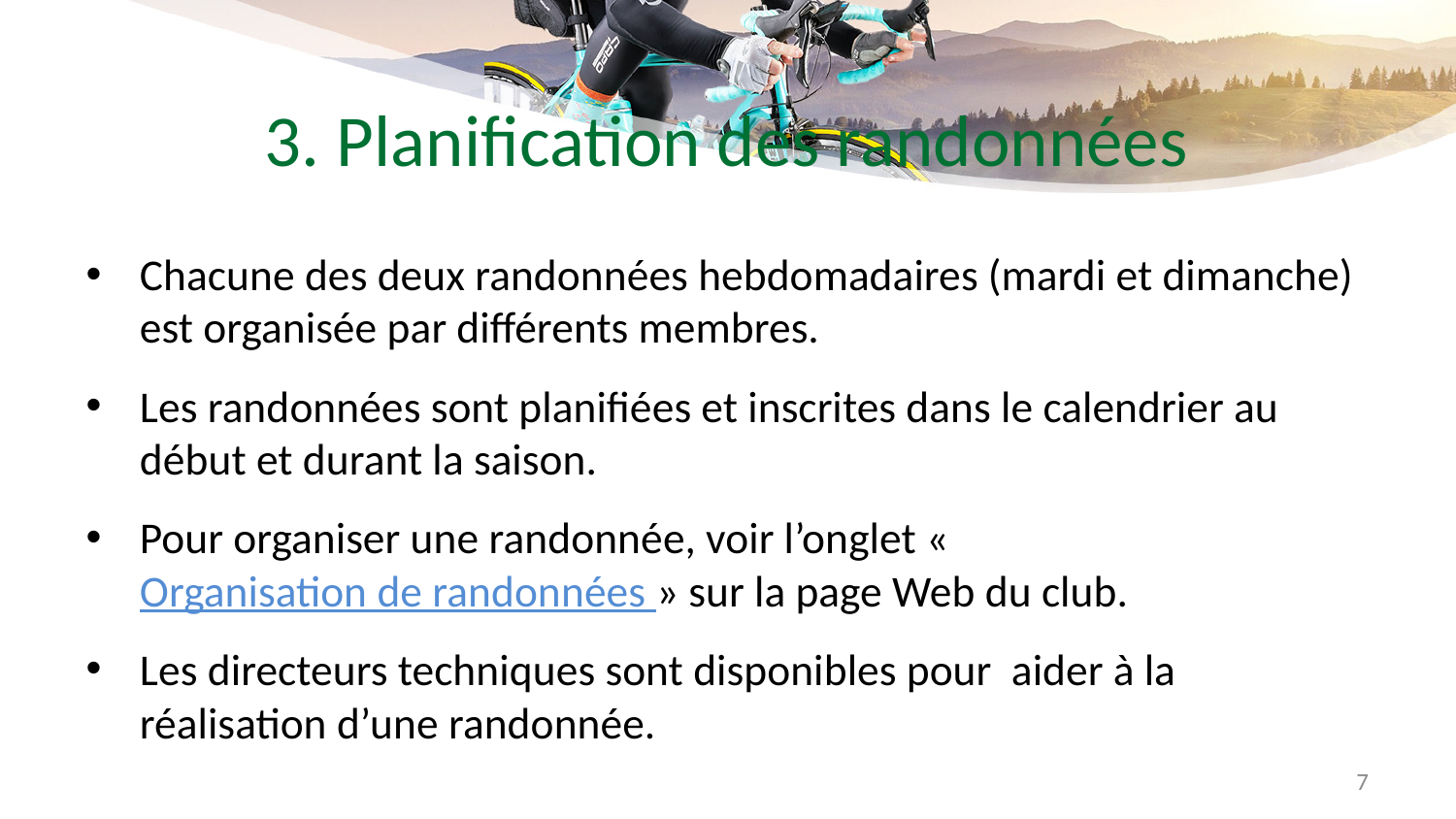

# 3. Planification des randonnées
Chacune des deux randonnées hebdomadaires (mardi et dimanche) est organisée par différents membres.
Les randonnées sont planifiées et inscrites dans le calendrier au début et durant la saison.
Pour organiser une randonnée, voir l’onglet «  Organisation de randonnées » sur la page Web du club.
Les directeurs techniques sont disponibles pour  aider à la réalisation d’une randonnée.

7